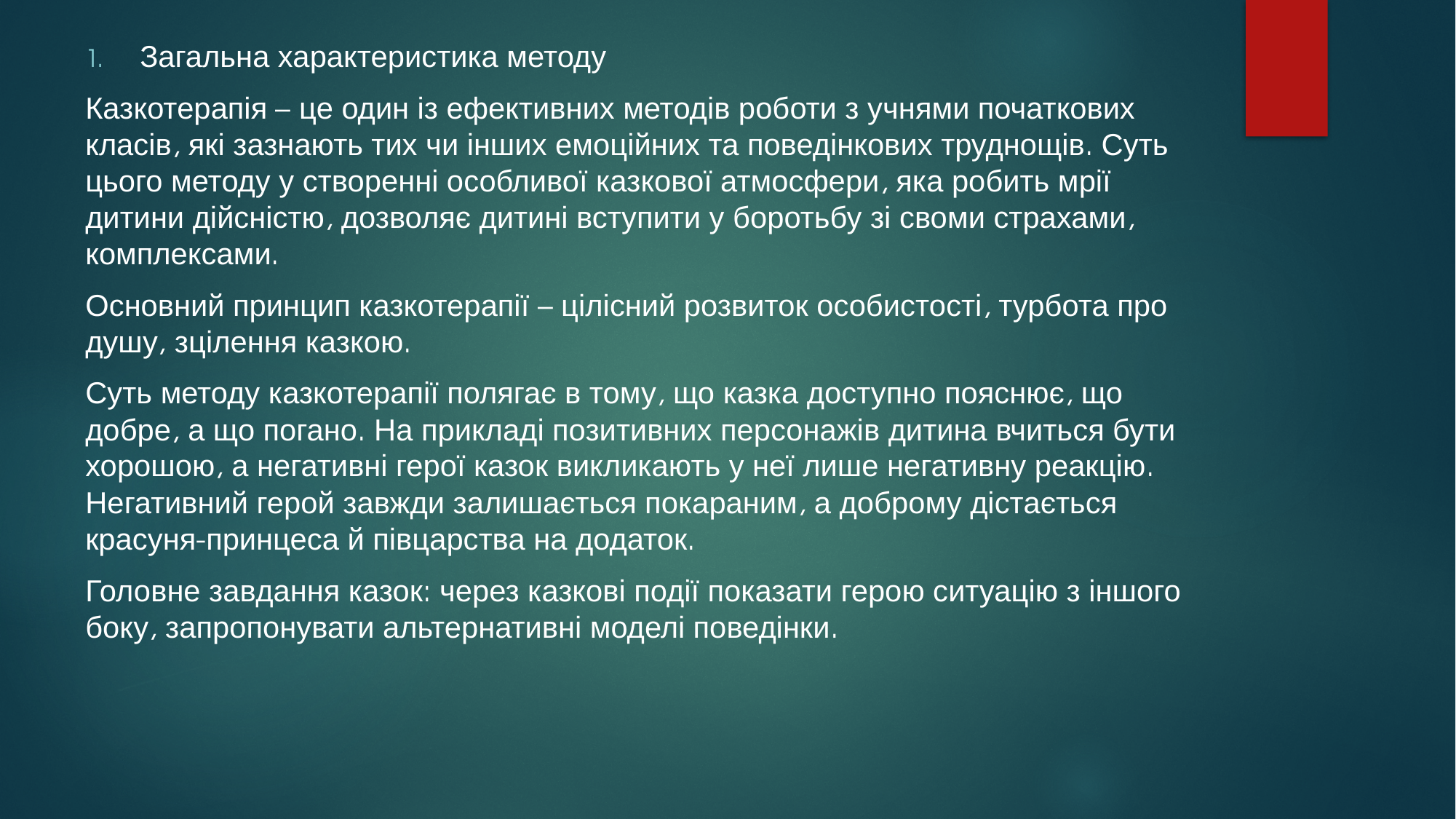

Загальна характеристика методу
Казкотерапія – це один із ефективних методів роботи з учнями початкових класів, які зазнають тих чи інших емоційних та поведінкових труднощів. Суть цього методу у створенні особливої казкової атмосфери, яка робить мрії дитини дійсністю, дозволяє дитині вступити у боротьбу зі своми страхами, комплексами.
Основний принцип казкотерапії – цілісний розвиток особистості, турбота про душу, зцілення казкою.
Суть методу казкотерапії полягає в тому, що казка доступно пояснює, що добре, а що погано. На прикладі позитивних персонажів дитина вчиться бути хорошою, а негативні герої казок викликають у неї лише негативну реакцію. Негативний герой завжди залишається покараним, а доброму дістається красуня-принцеса й півцарства на додаток.
Головне завдання казок: через казкові події показати герою ситуацію з іншого боку, запропонувати альтернативні моделі поведінки.